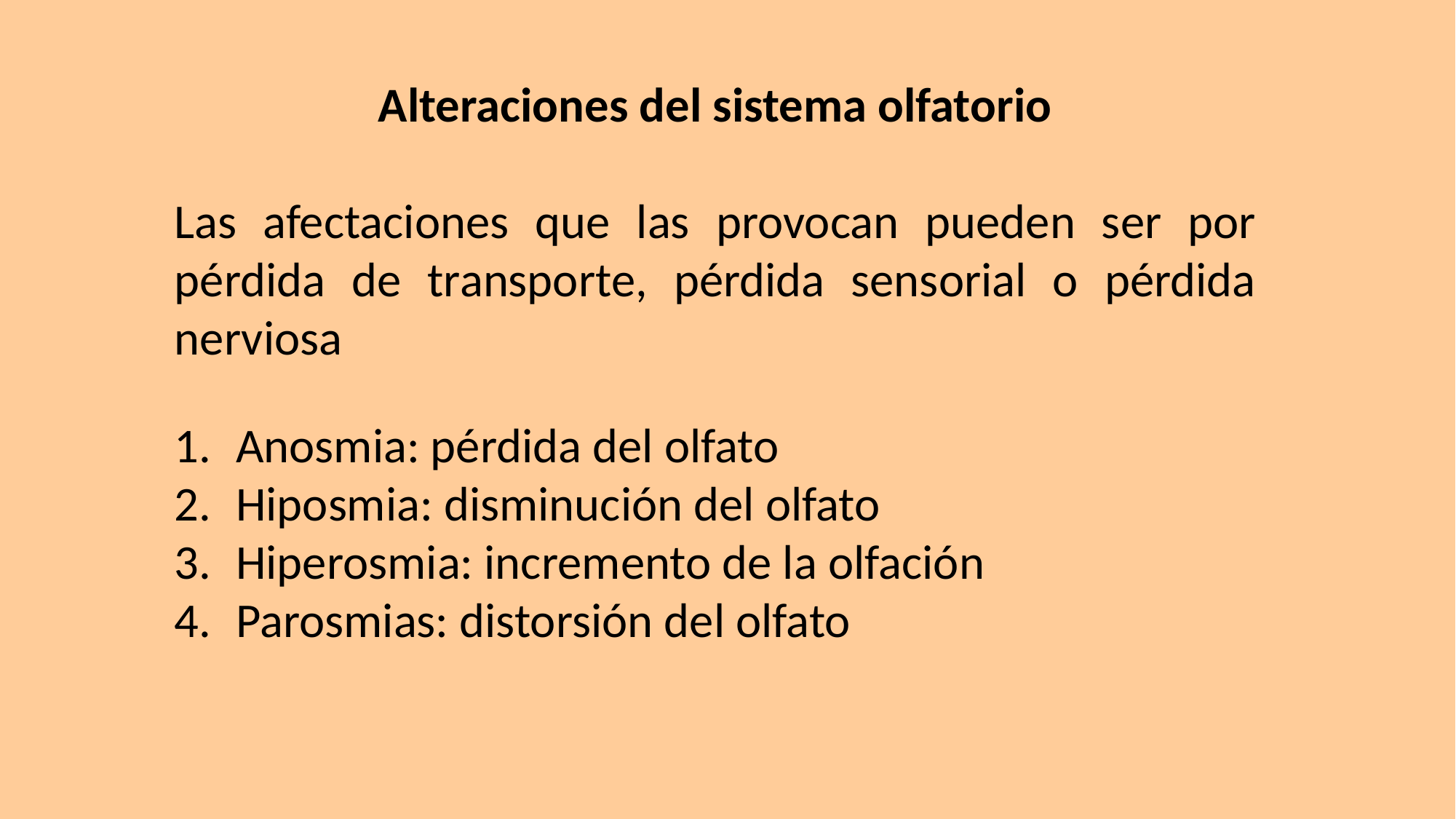

Alteraciones del sistema olfatorio

Las afectaciones que las provocan pueden ser por pérdida de transporte, pérdida sensorial o pérdida nerviosa

Anosmia: pérdida del olfato
Hiposmia: disminución del olfato
Hiperosmia: incremento de la olfación
Parosmias: distorsión del olfato